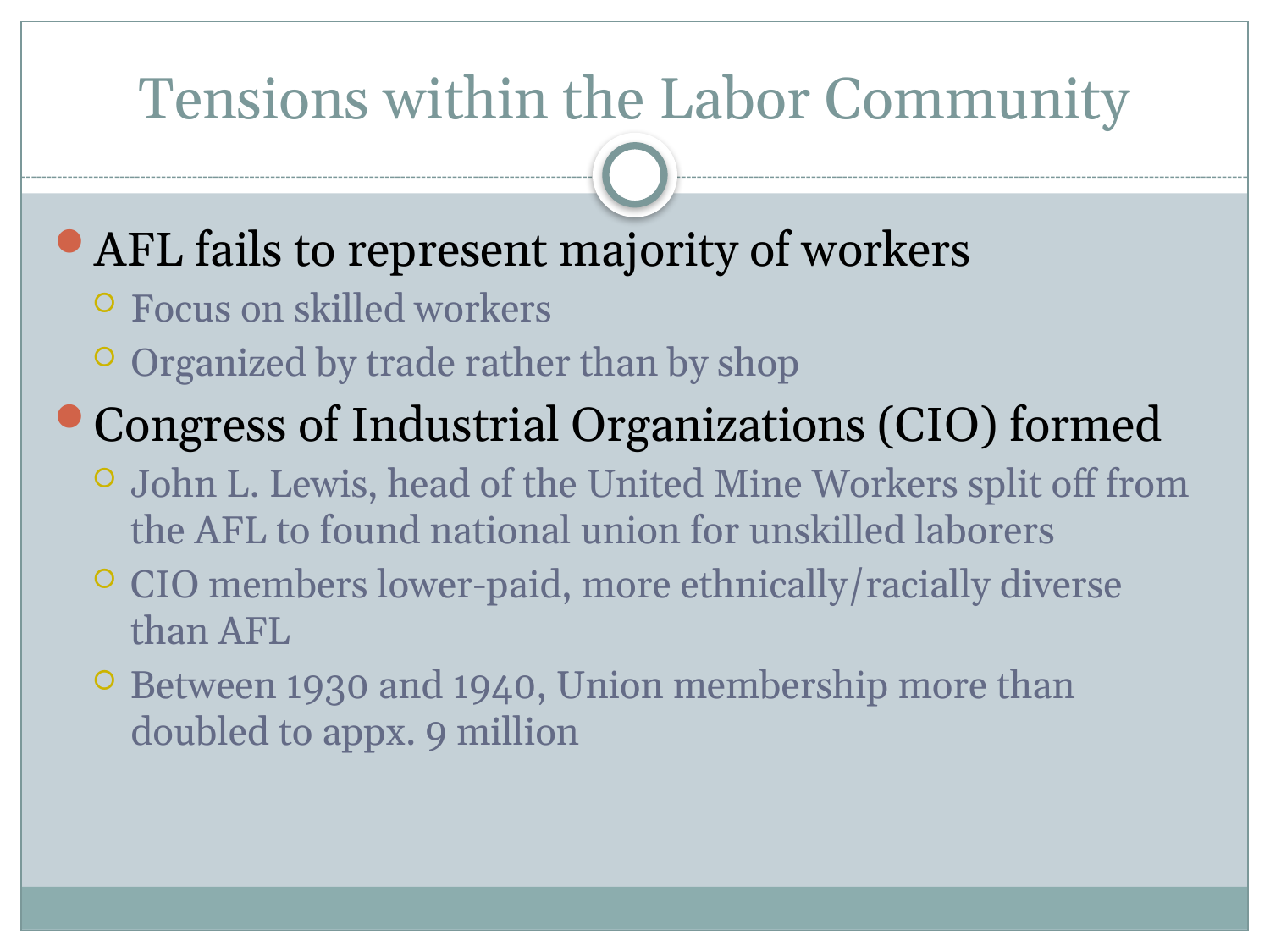

# Tensions within the Labor Community
AFL fails to represent majority of workers
Focus on skilled workers
Organized by trade rather than by shop
Congress of Industrial Organizations (CIO) formed
John L. Lewis, head of the United Mine Workers split off from the AFL to found national union for unskilled laborers
CIO members lower-paid, more ethnically/racially diverse than AFL
Between 1930 and 1940, Union membership more than doubled to appx. 9 million